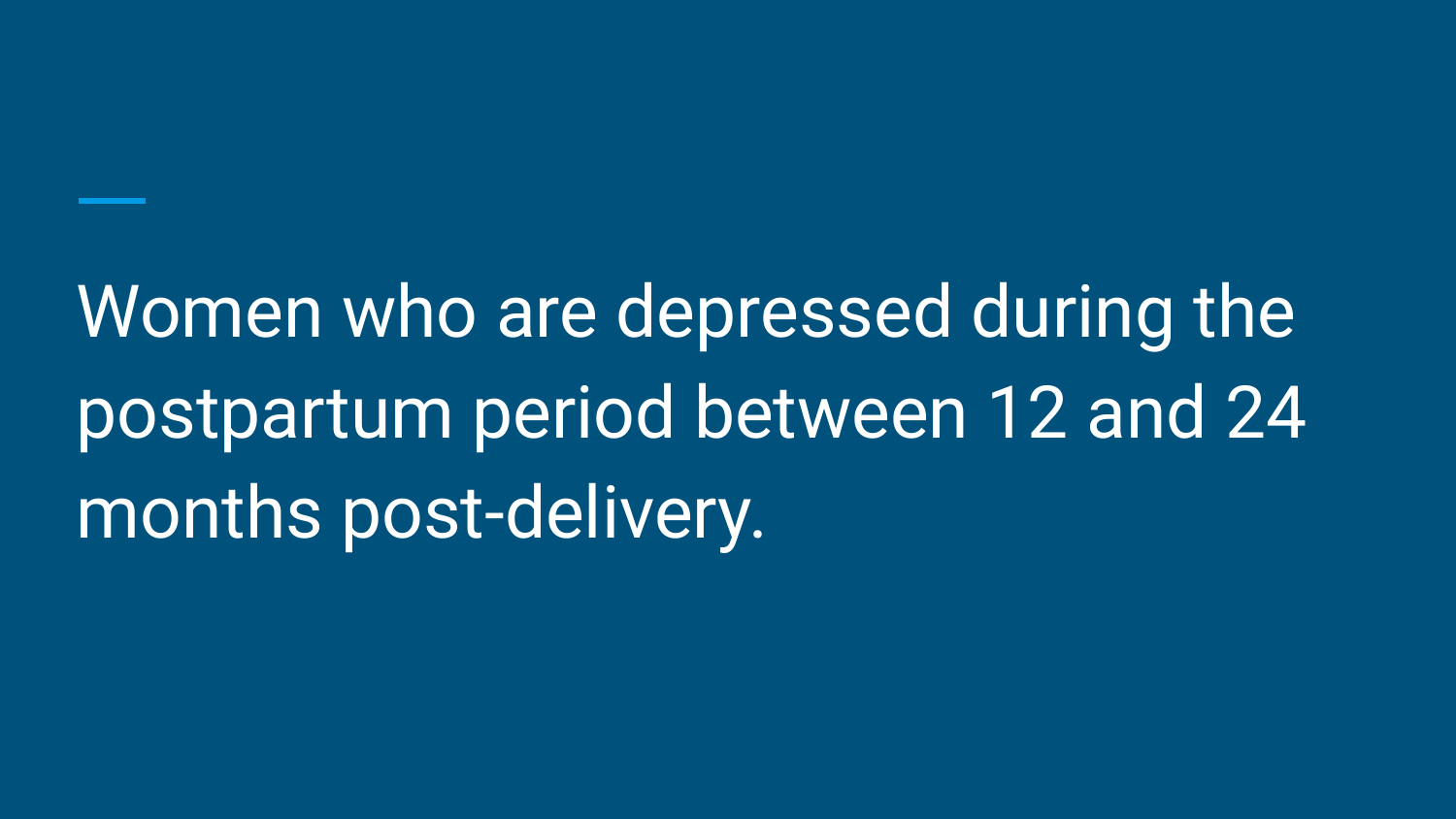

#
Women who are depressed during the postpartum period between 12 and 24 months post-delivery.